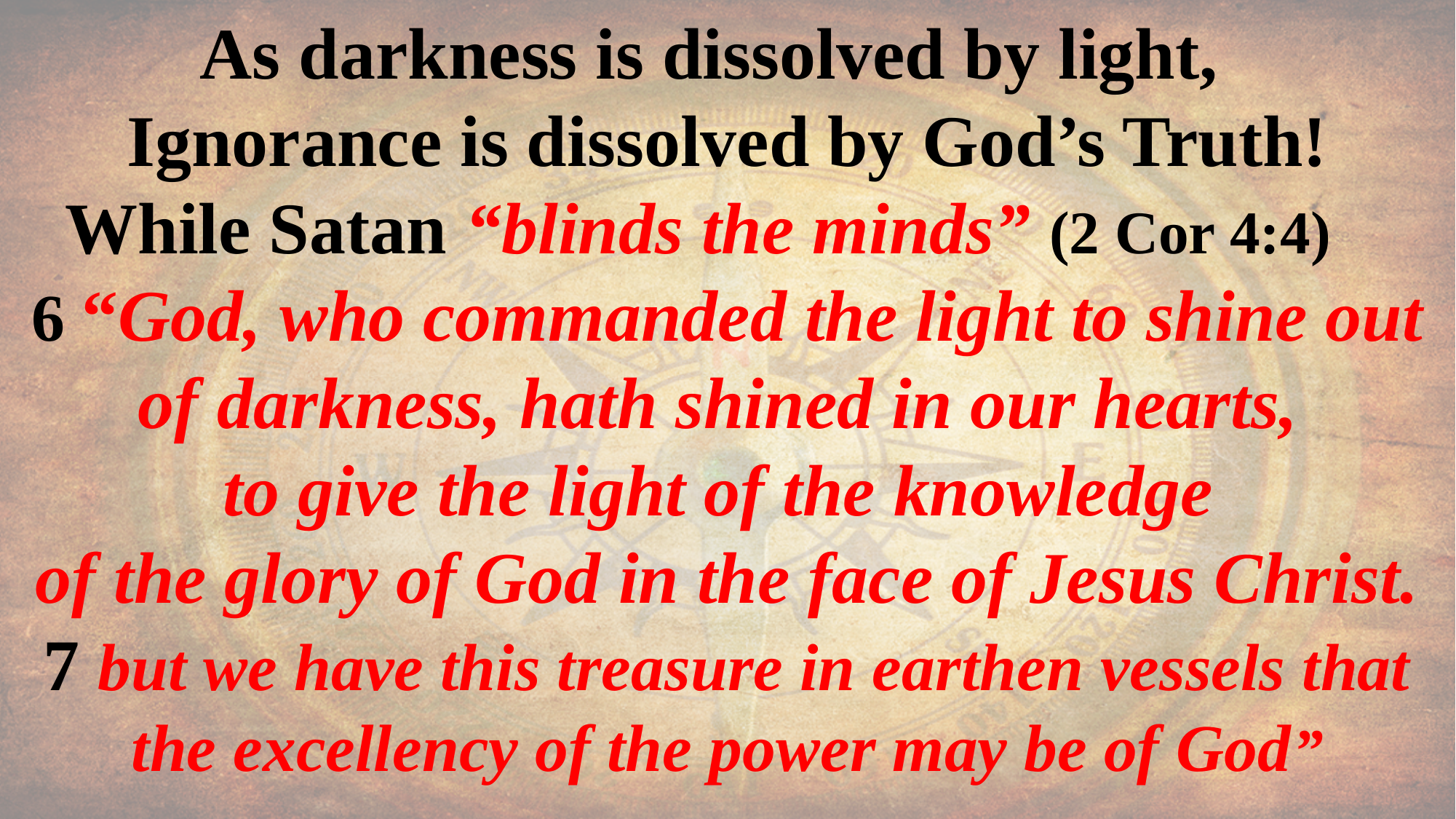

As darkness is dissolved by light,
Ignorance is dissolved by God’s Truth!
  While Satan “blinds the minds” (2 Cor 4:4)
6 “God, who commanded the light to shine out of darkness, hath shined in our hearts,
to give the light of the knowledge
of the glory of God in the face of Jesus Christ.
7 but we have this treasure in earthen vessels that the excellency of the power may be of God”